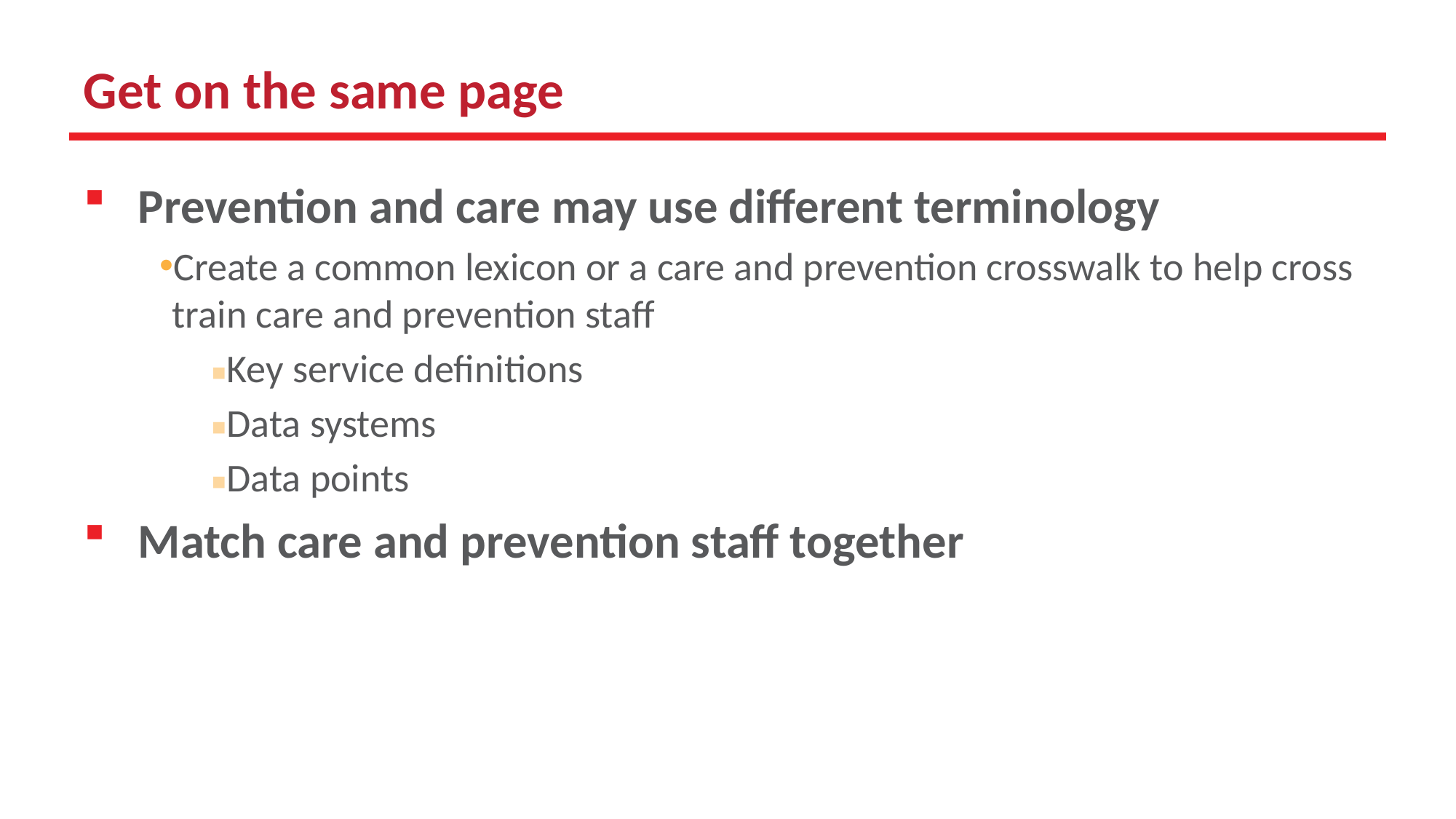

# Get on the same page
Prevention and care may use different terminology
Create a common lexicon or a care and prevention crosswalk to help cross train care and prevention staff
Key service definitions
Data systems
Data points
Match care and prevention staff together